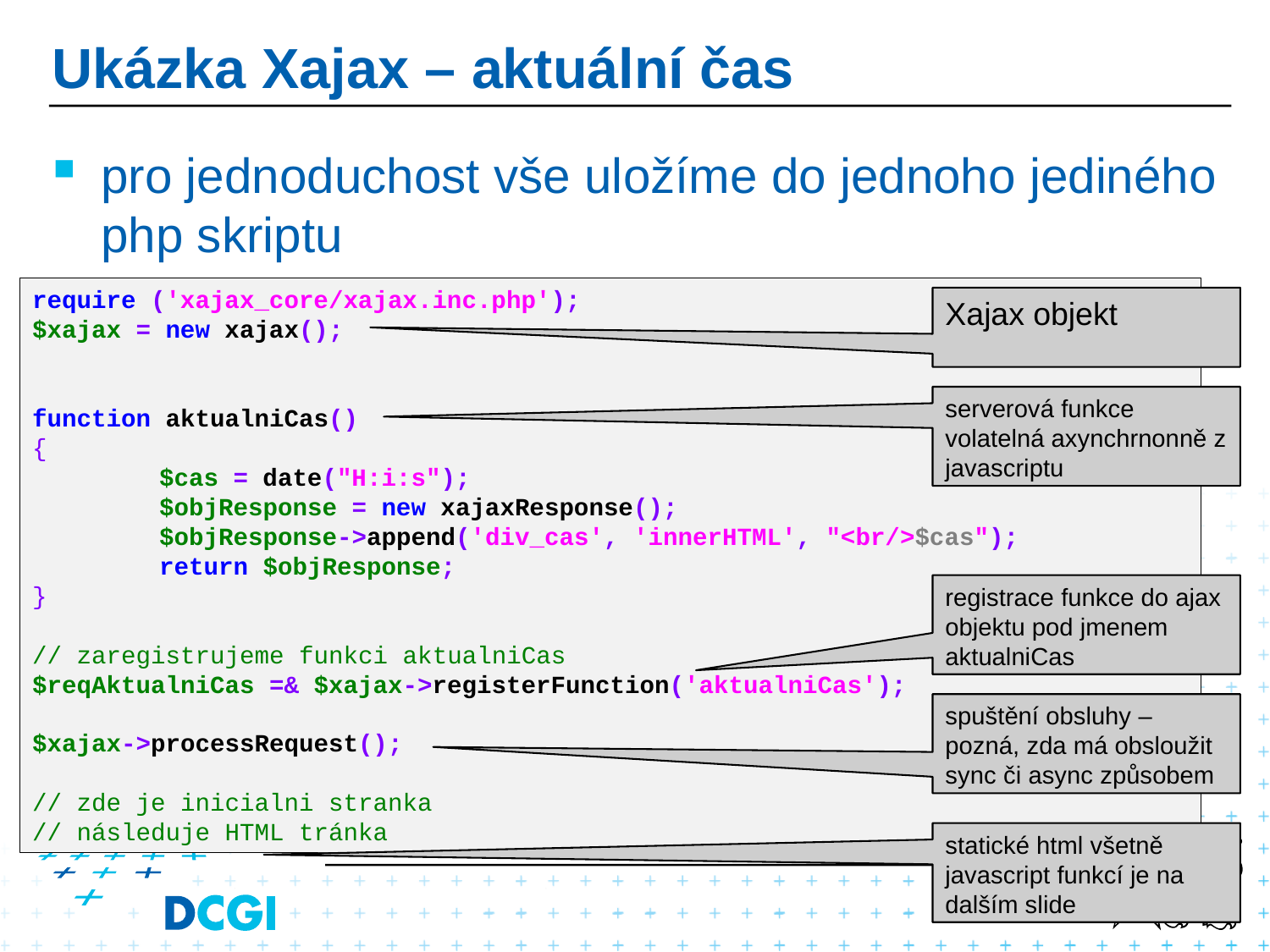

# Ukázka Xajax – aktuální čas
pro jednoduchost vše uložíme do jednoho jediného php skriptu

require ('xajax_core/xajax.inc.php');
$xajax = new xajax();

function aktualniCas()
{
	$cas = date("H:i:s");
	$objResponse = new xajaxResponse();
	$objResponse->append('div_cas', 'innerHTML', "<br/>$cas");
	return $objResponse;
}

// zaregistrujeme funkci aktualniCas
$reqAktualniCas =& $xajax->registerFunction('aktualniCas');

$xajax->processRequest();

// zde je inicialni stranka
// následuje HTML tránka
Xajax objekt
serverová funkce volatelná axynchrnonně z javascriptu
registrace funkce do ajax objektu pod jmenem aktualniCas
spuštění obsluhy – pozná, zda má obsloužit sync či async způsobem
statické html všetně javascript funkcí je na dalším slide